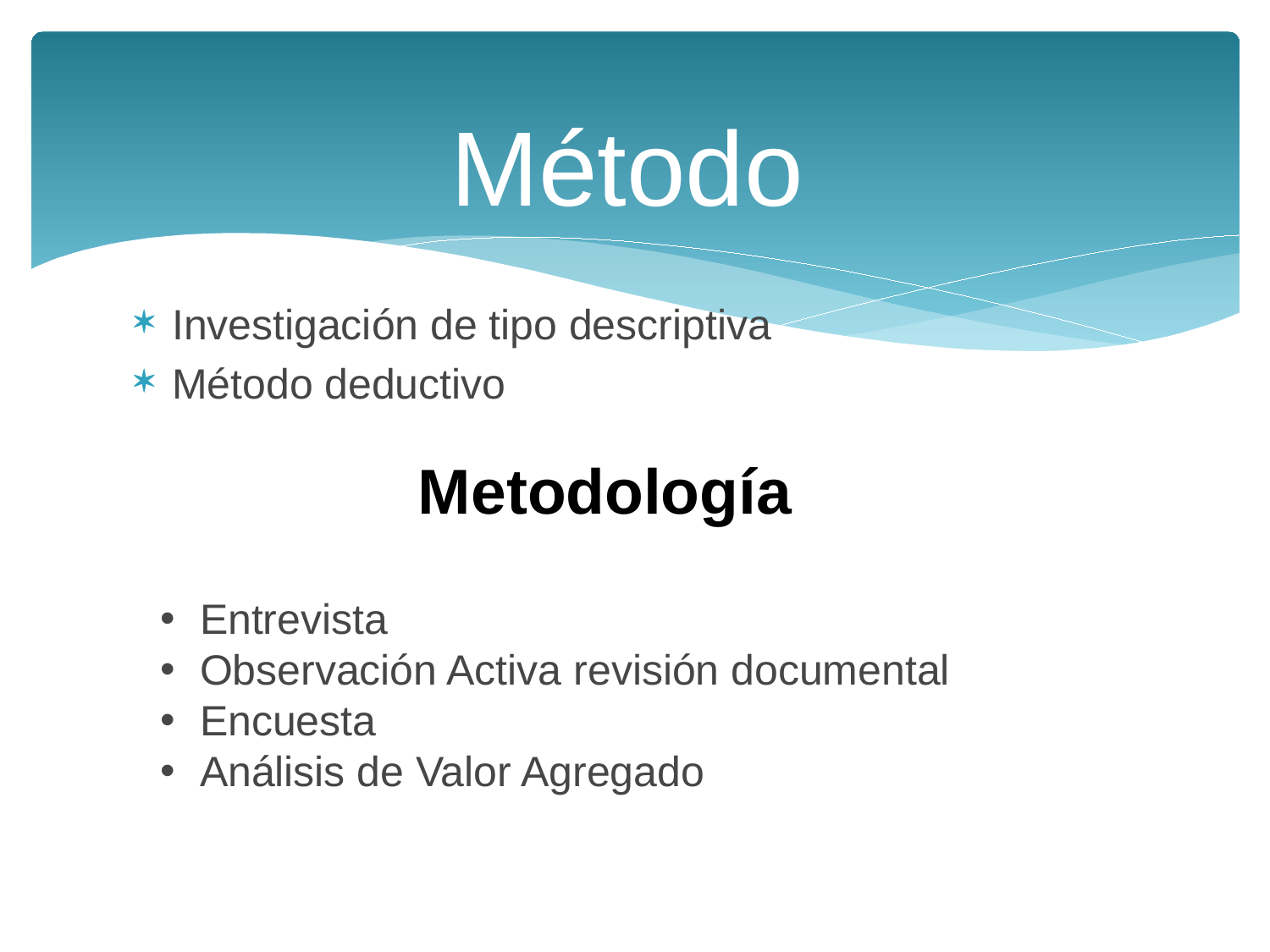

# Método
Investigación de tipo descriptiva
Método deductivo
Metodología
Entrevista
Observación Activa revisión documental
Encuesta
Análisis de Valor Agregado